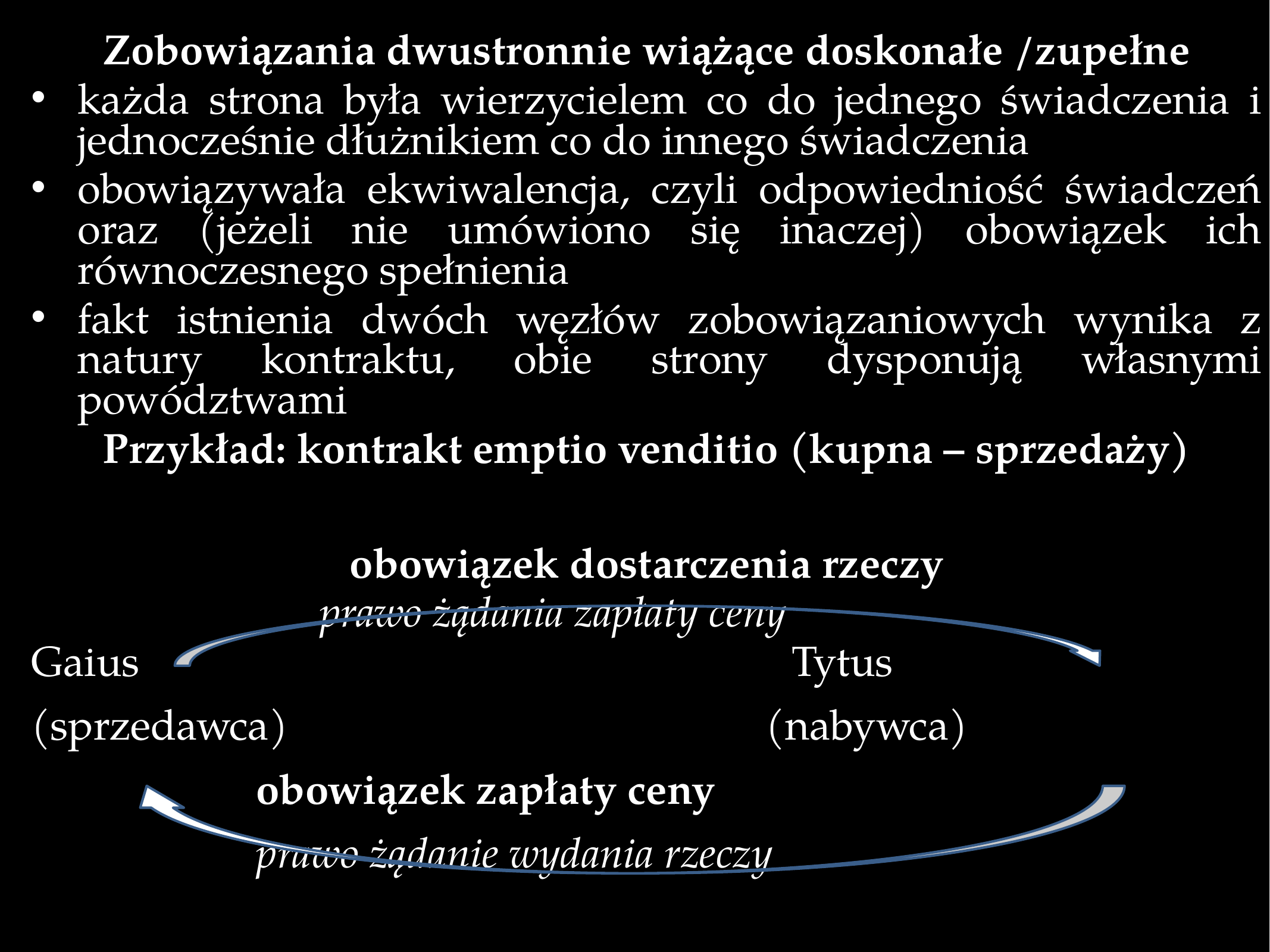

Zobowiązania dwustronnie wiążące doskonałe /zupełne
każda strona była wierzycielem co do jednego świadczenia i jednocześnie dłużnikiem co do innego świadczenia
obowiązywała ekwiwalencja, czyli odpowiedniość świadczeń oraz (jeżeli nie umówiono się inaczej) obowiązek ich równoczesnego spełnienia
fakt istnienia dwóch węzłów zobowiązaniowych wynika z natury kontraktu, obie strony dysponują własnymi powództwami
Przykład: kontrakt emptio venditio (kupna – sprzedaży)

obowiązek dostarczenia rzeczy
			      prawo żądania zapłaty ceny
Gaius							     	Tytus
(sprzedawca)					      (nabywca)
			obowiązek zapłaty ceny
			prawo żądanie wydania rzeczy
#